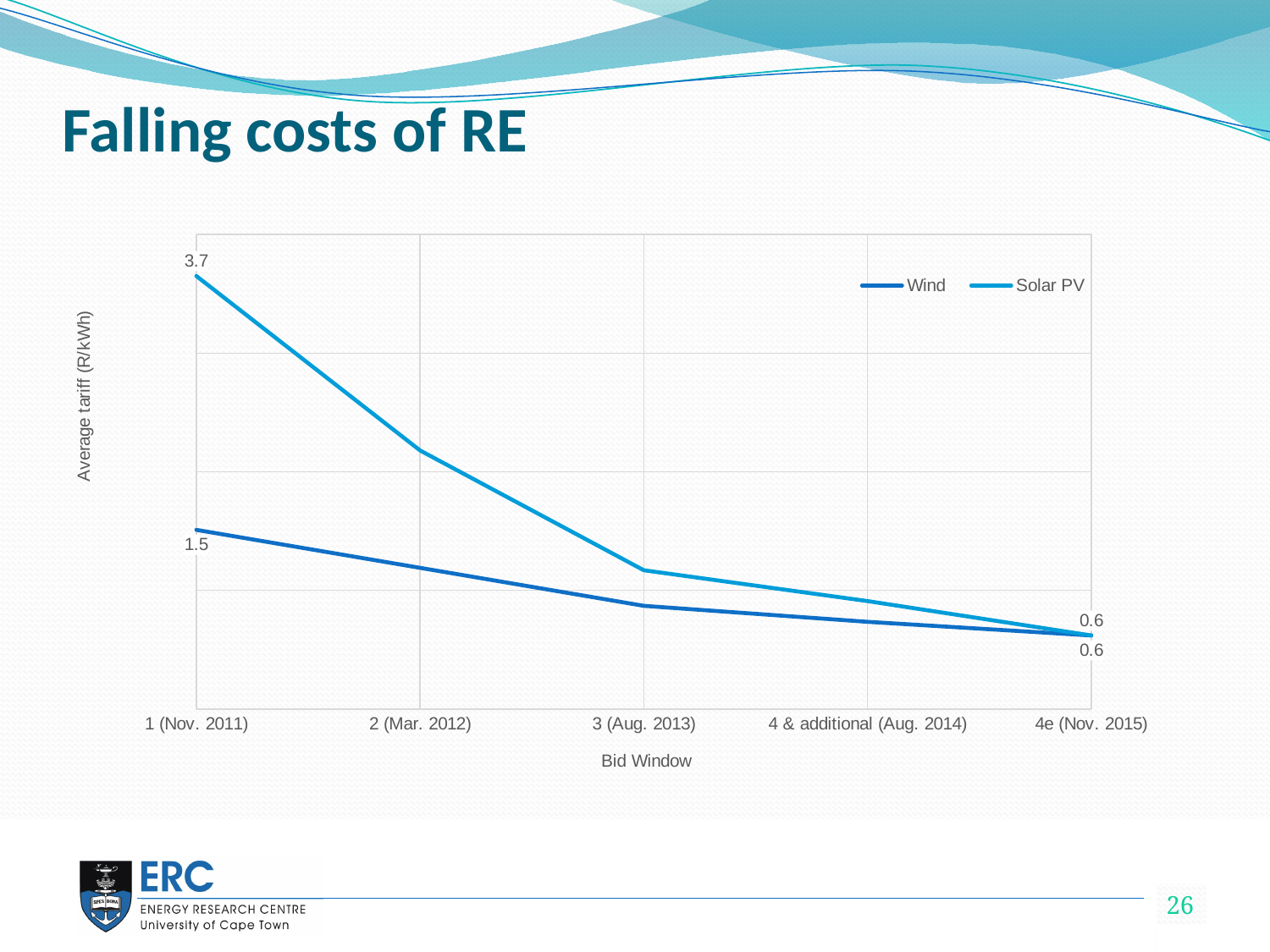

# Falling costs of RE

### Chart

| Category | Wind | Solar PV |
|---|---|---|
| 1 (Nov. 2011) | 1.51 | 3.65 |
| 2 (Mar. 2012) | 1.19 | 2.18 |
| 3 (Aug. 2013) | 0.87 | 1.17 |
| 4 & additional (Aug. 2014) | 0.7350000000000001 | 0.9099999999999999 |
| 4e (Nov. 2015) | 0.62 | 0.62 |